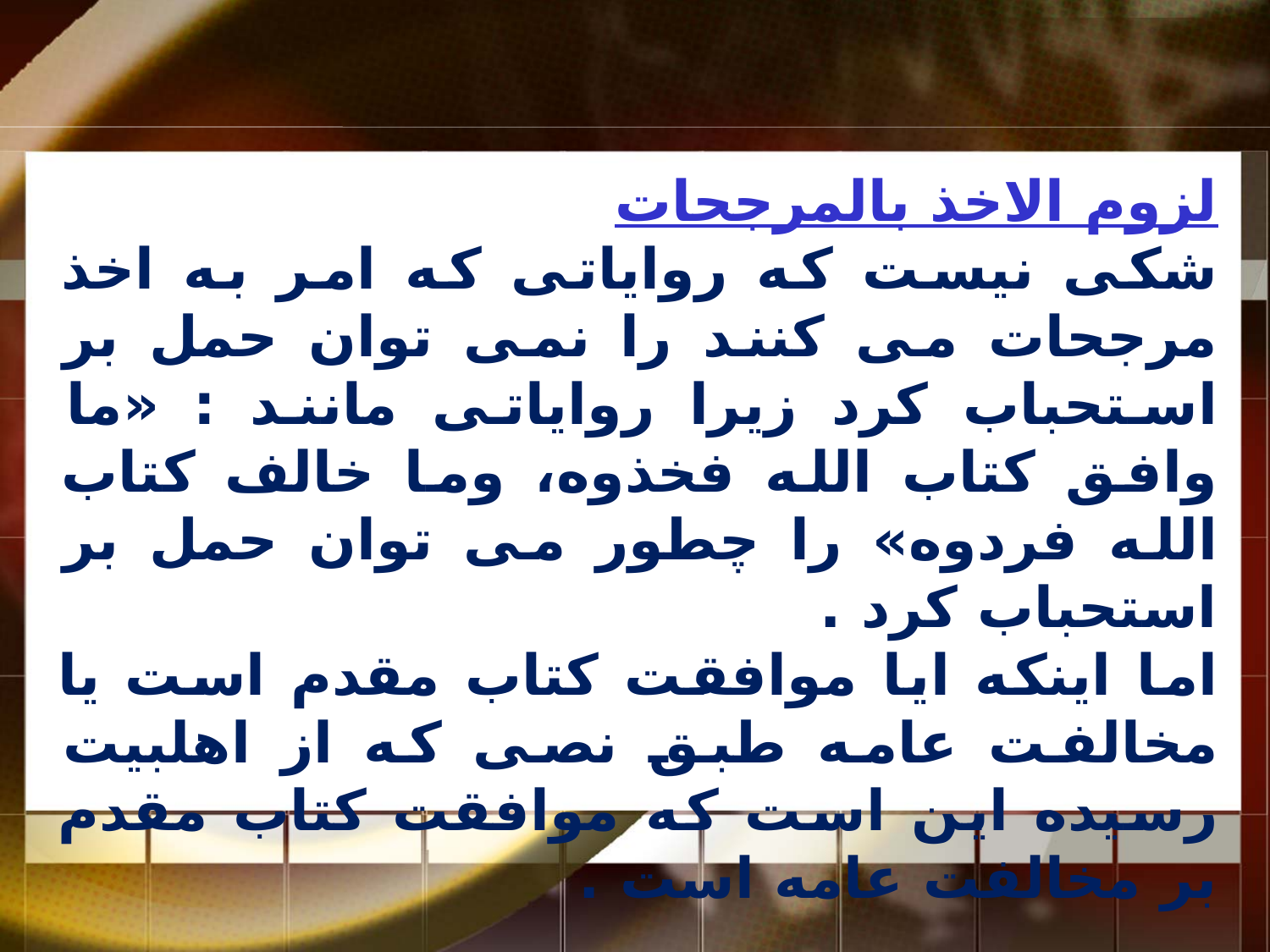

لزوم الاخذ بالمرجحات
شکی نیست که روایاتی که امر به اخذ مرجحات می کنند را نمی توان حمل بر استحباب کرد زیرا روایاتی مانند : «ما وافق کتاب الله فخذوه، وما خالف کتاب الله فردوه» را چطور می توان حمل بر استحباب کرد .
اما اینکه ایا موافقت کتاب مقدم است یا مخالفت عامه طبق نصی که از اهلبیت رسیده این است که موافقت کتاب مقدم بر مخالفت عامه است .